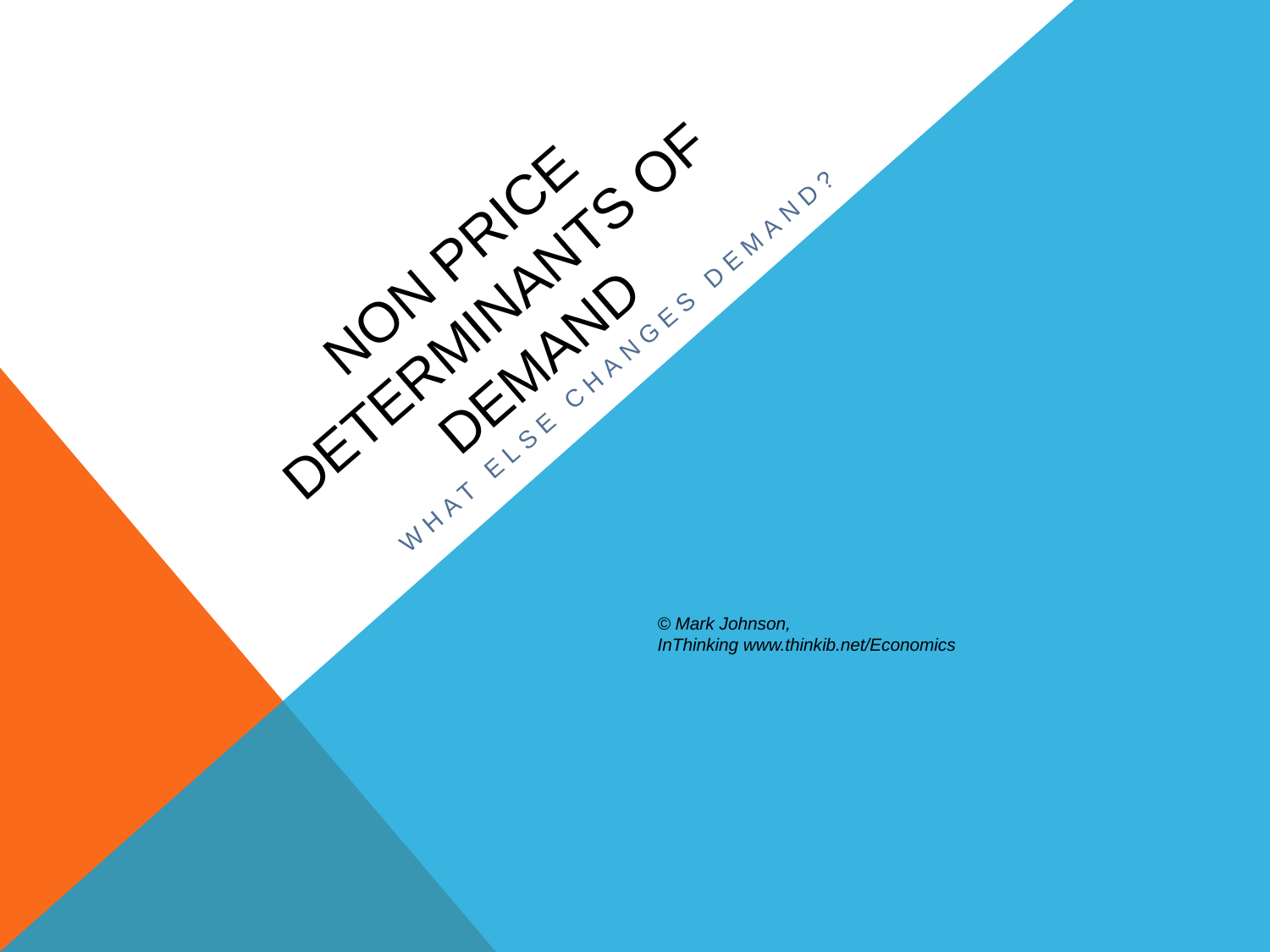

# Non price determinants of demand
What else changes demand?
© Mark Johnson,
InThinking www.thinkib.net/Economics